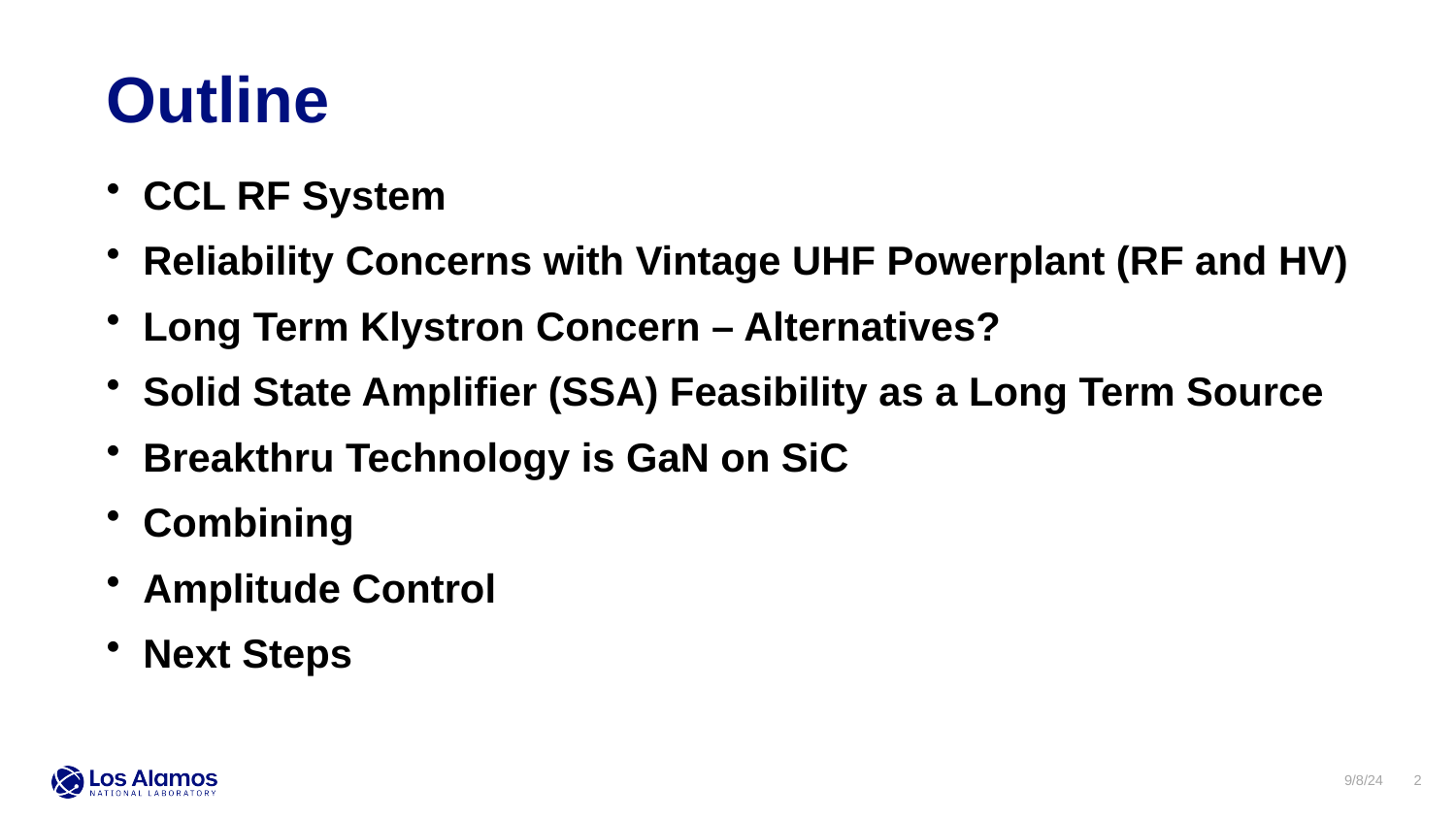

Outline
CCL RF System
Reliability Concerns with Vintage UHF Powerplant (RF and HV)
Long Term Klystron Concern – Alternatives?
Solid State Amplifier (SSA) Feasibility as a Long Term Source
Breakthru Technology is GaN on SiC
Combining
Amplitude Control
Next Steps